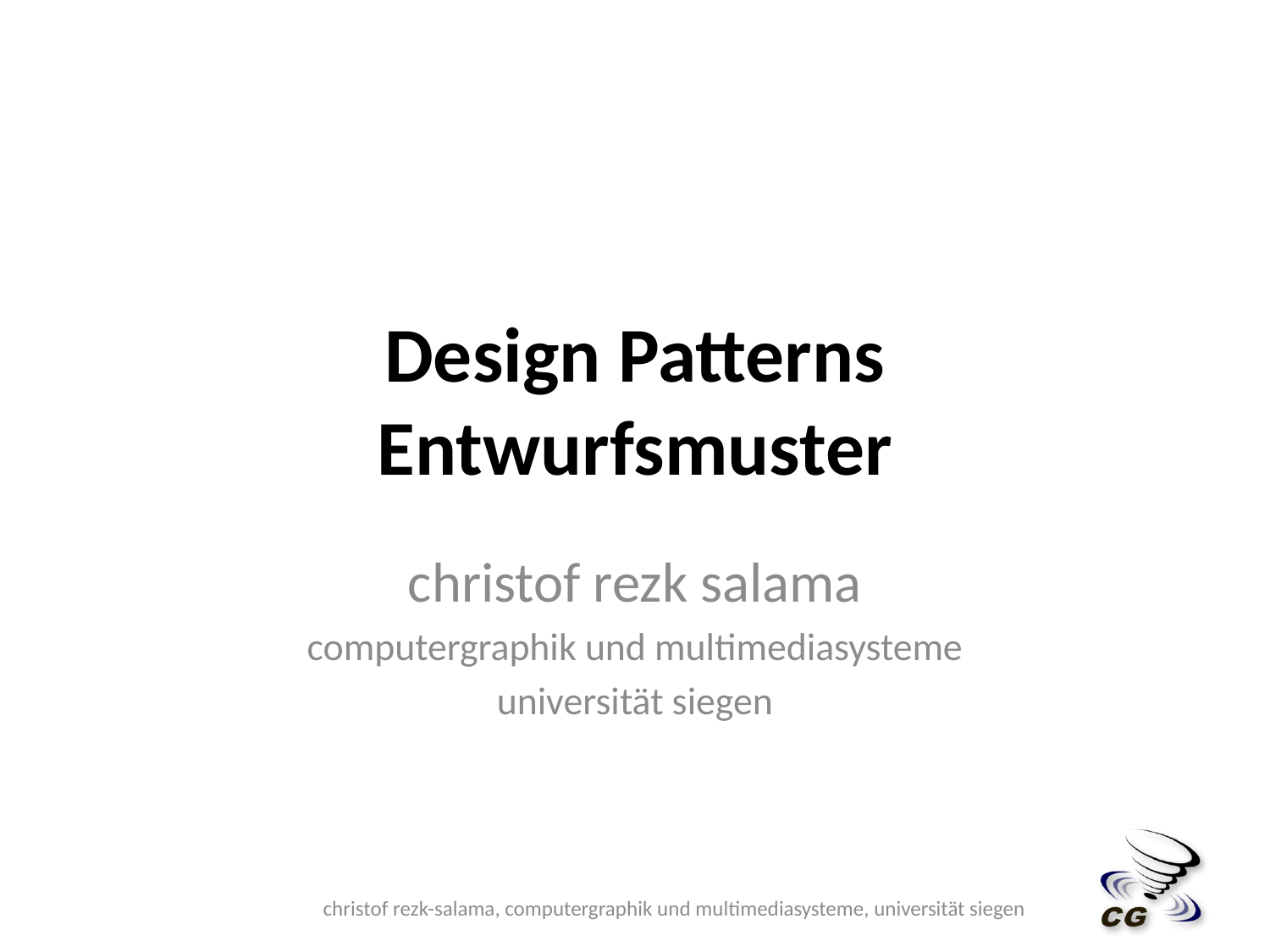

# Design Patterns Entwurfsmuster
christof rezk salama
computergraphik und multimediasysteme
universität siegen

christof rezk-salama, computergraphik und multimediasysteme, universität siegen